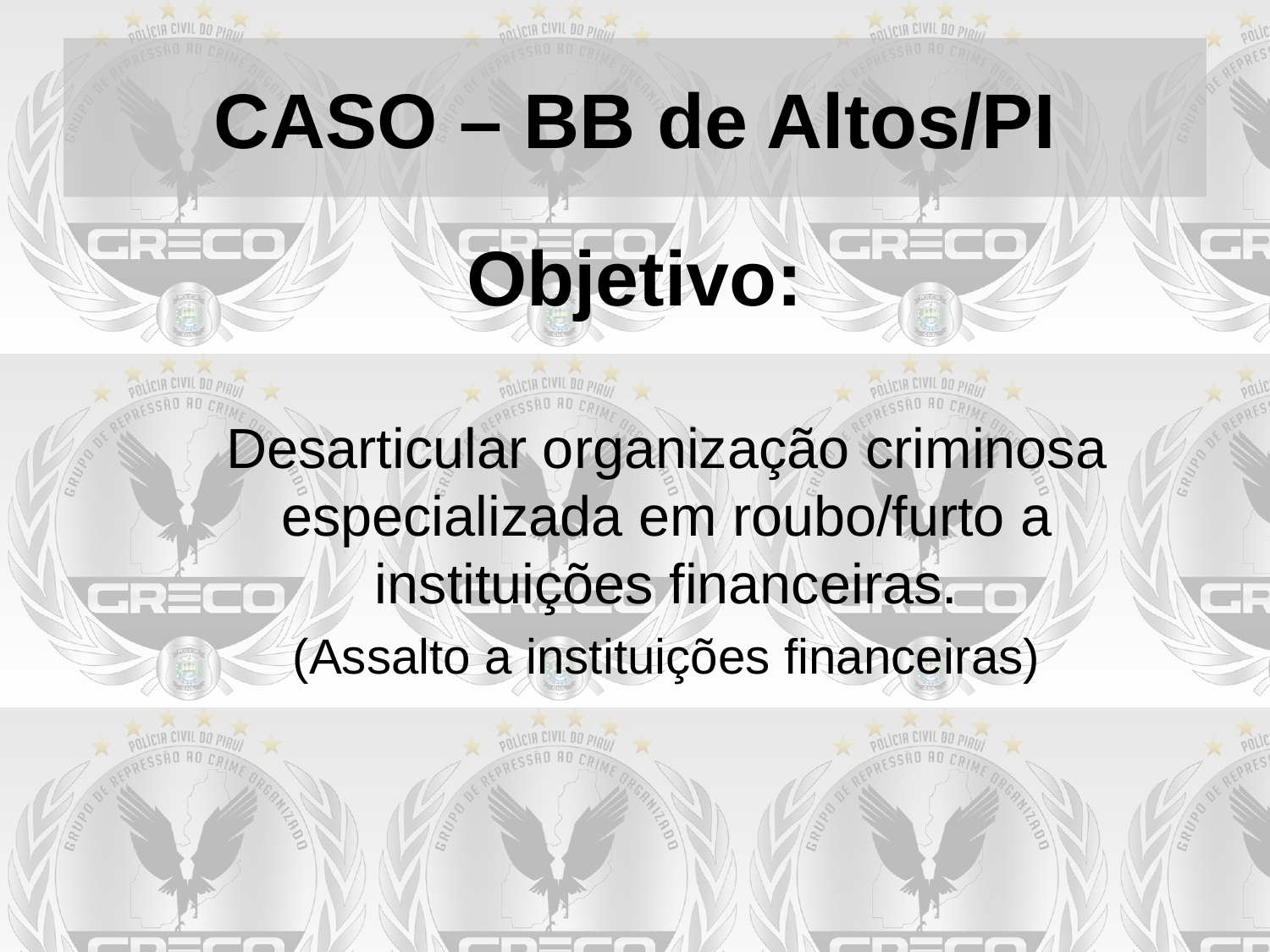

# CASO – BB de Altos/PI
Objetivo:

Desarticular organização criminosa especializada em roubo/furto a instituições financeiras.
(Assalto a instituições financeiras)